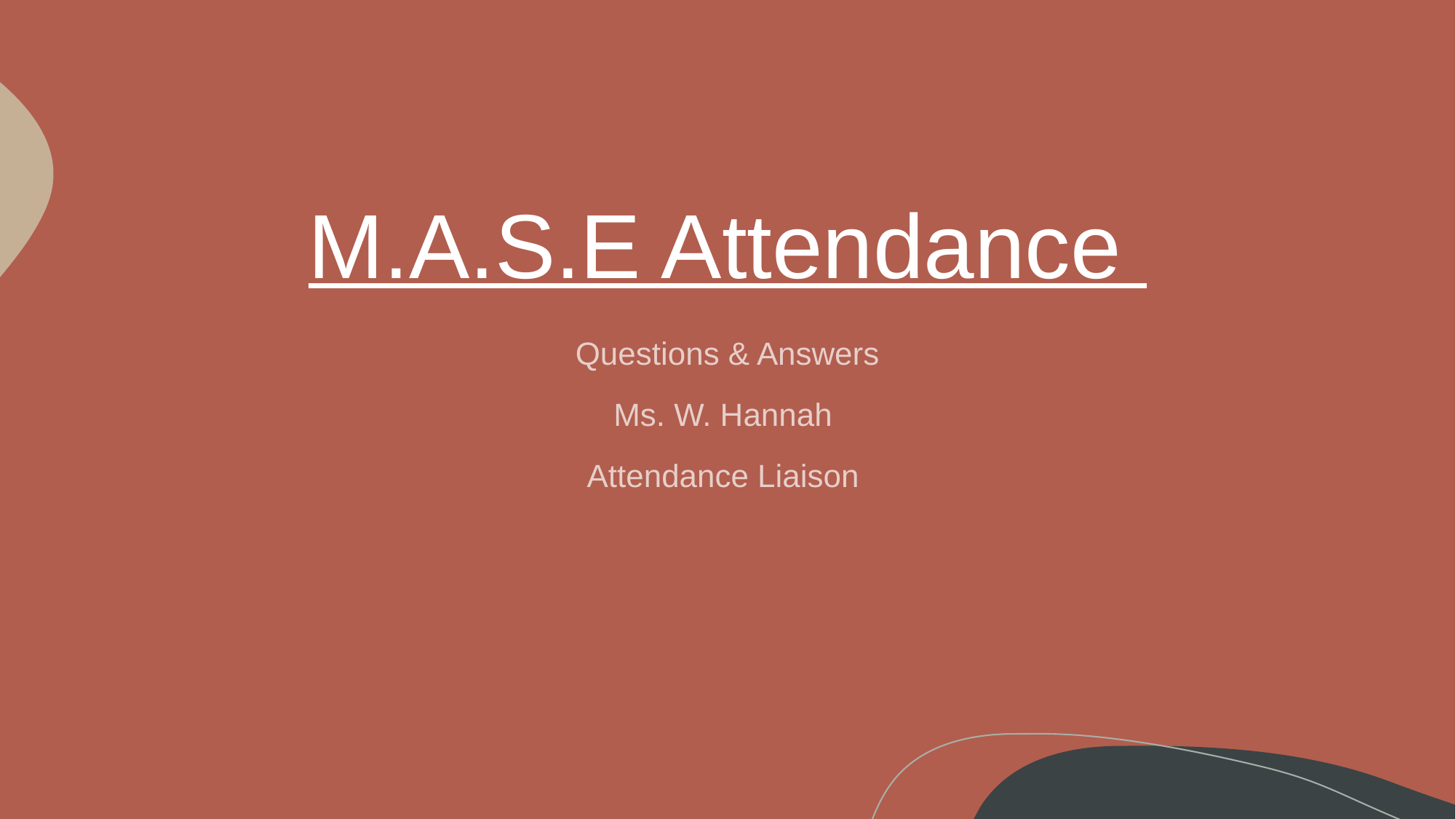

# M.A.S.E Attendance
Questions & Answers
Ms. W. Hannah
Attendance Liaison